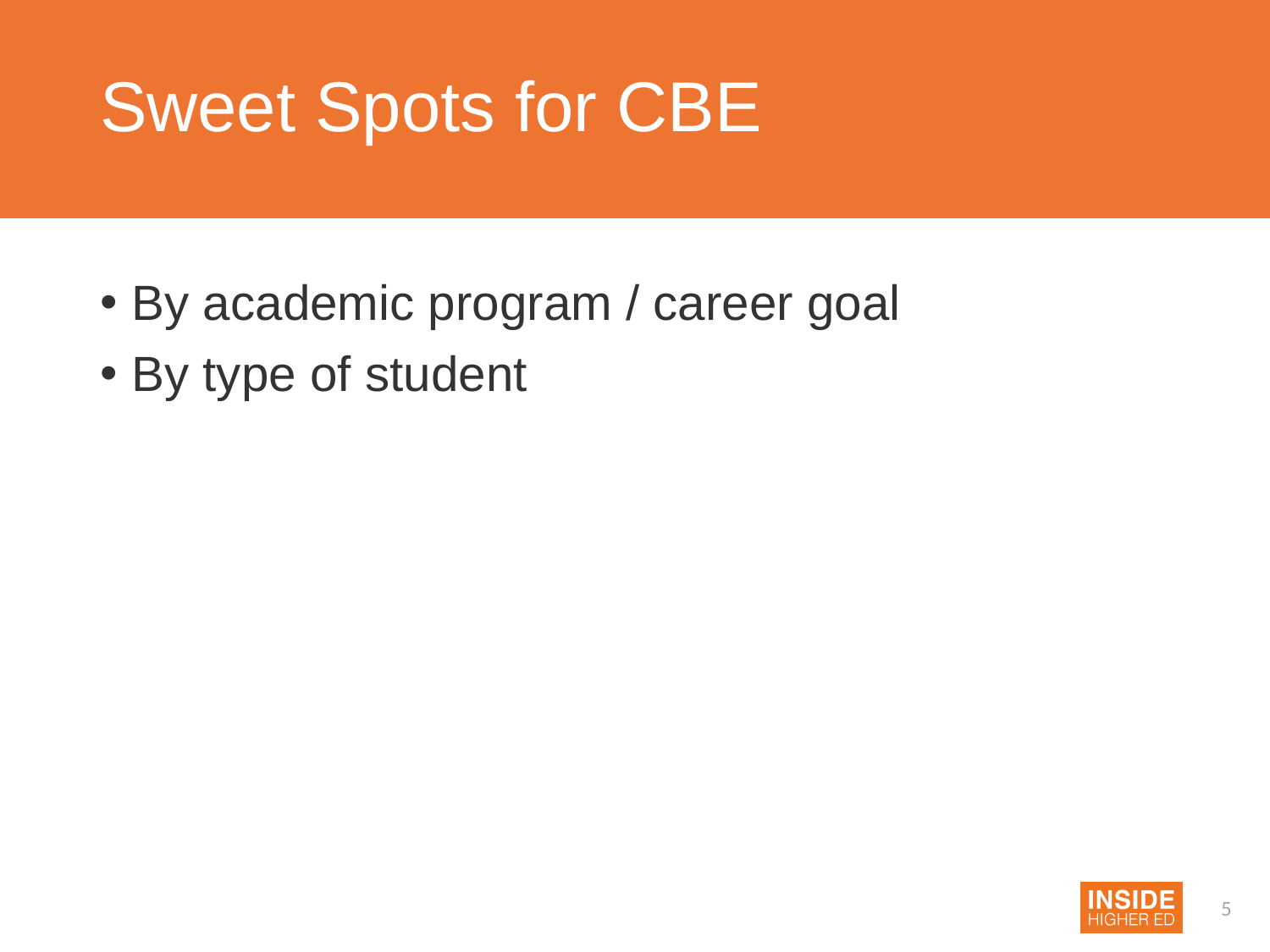

# Sweet Spots for CBE
By academic program / career goal
By type of student